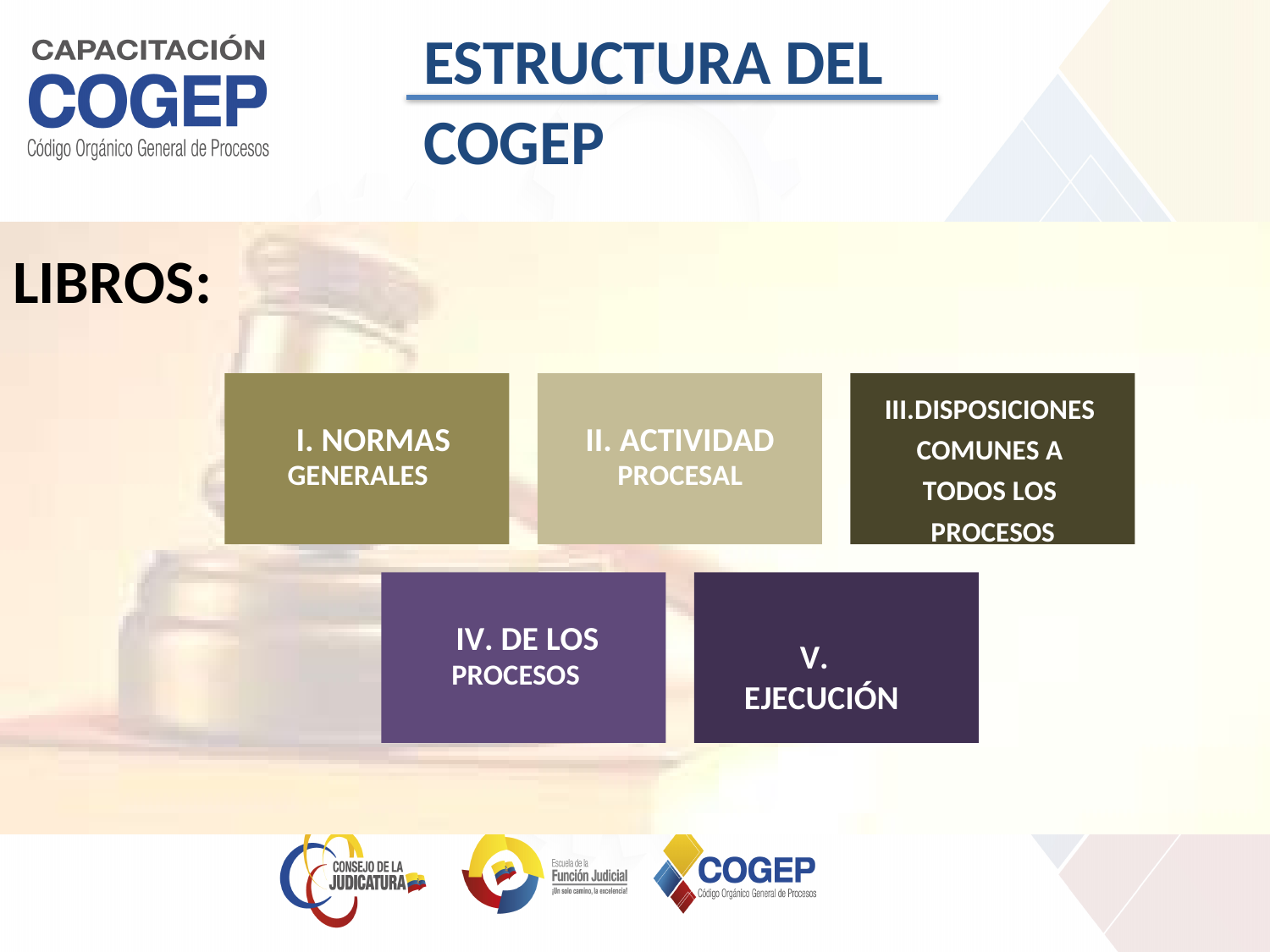

ESTRUCTURA DEL COGEP

LIBROS:

I. NORMAS
GENERALES

II. ACTIVIDAD
PROCESAL

III.DISPOSICIONES
COMUNES A
TODOS LOS
PROCESOS

IV. DE LOS
PROCESOS

            V. EJECUCIÓN